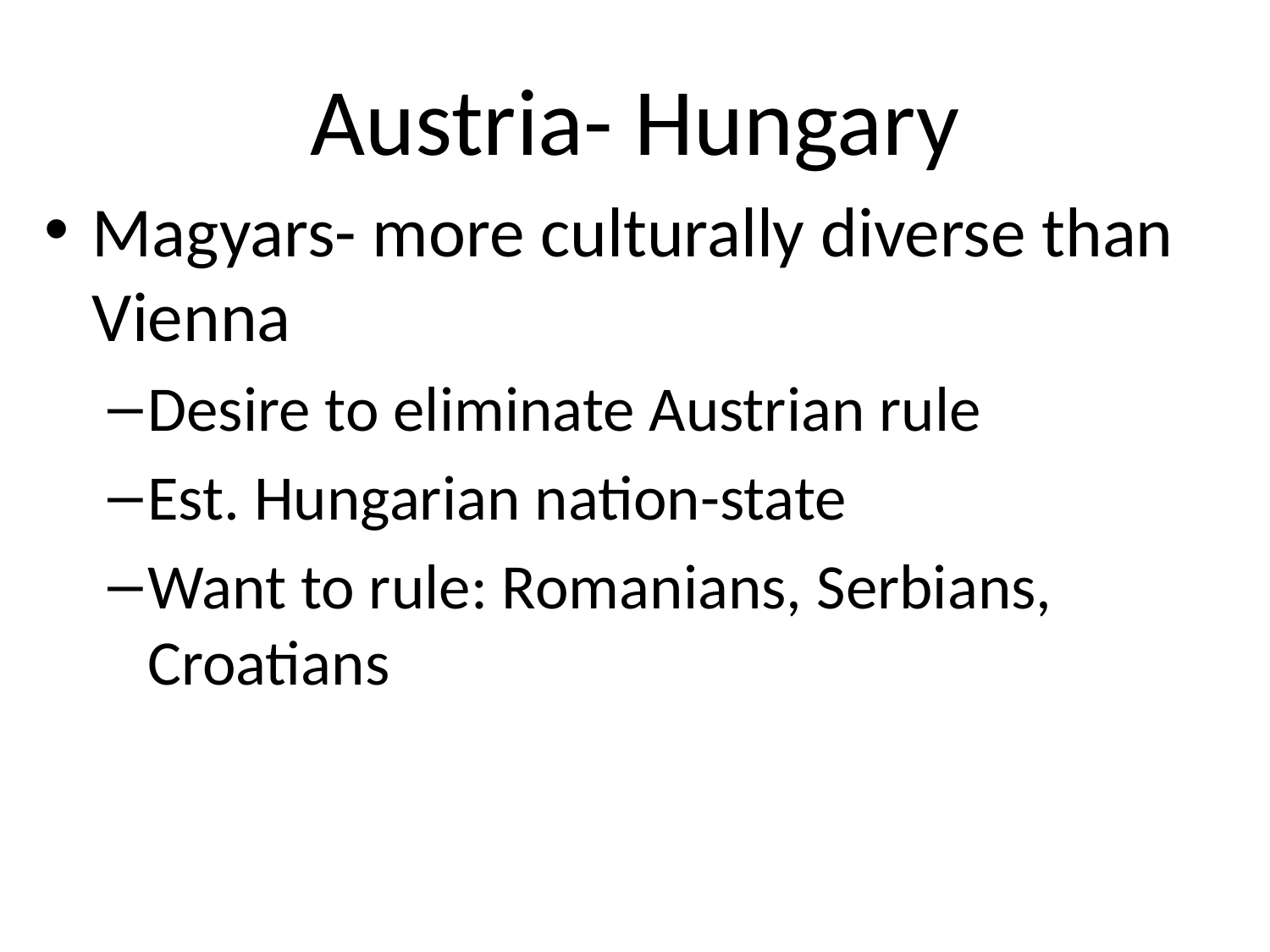

# Austria- Hungary
Magyars- more culturally diverse than Vienna
Desire to eliminate Austrian rule
Est. Hungarian nation-state
Want to rule: Romanians, Serbians, Croatians